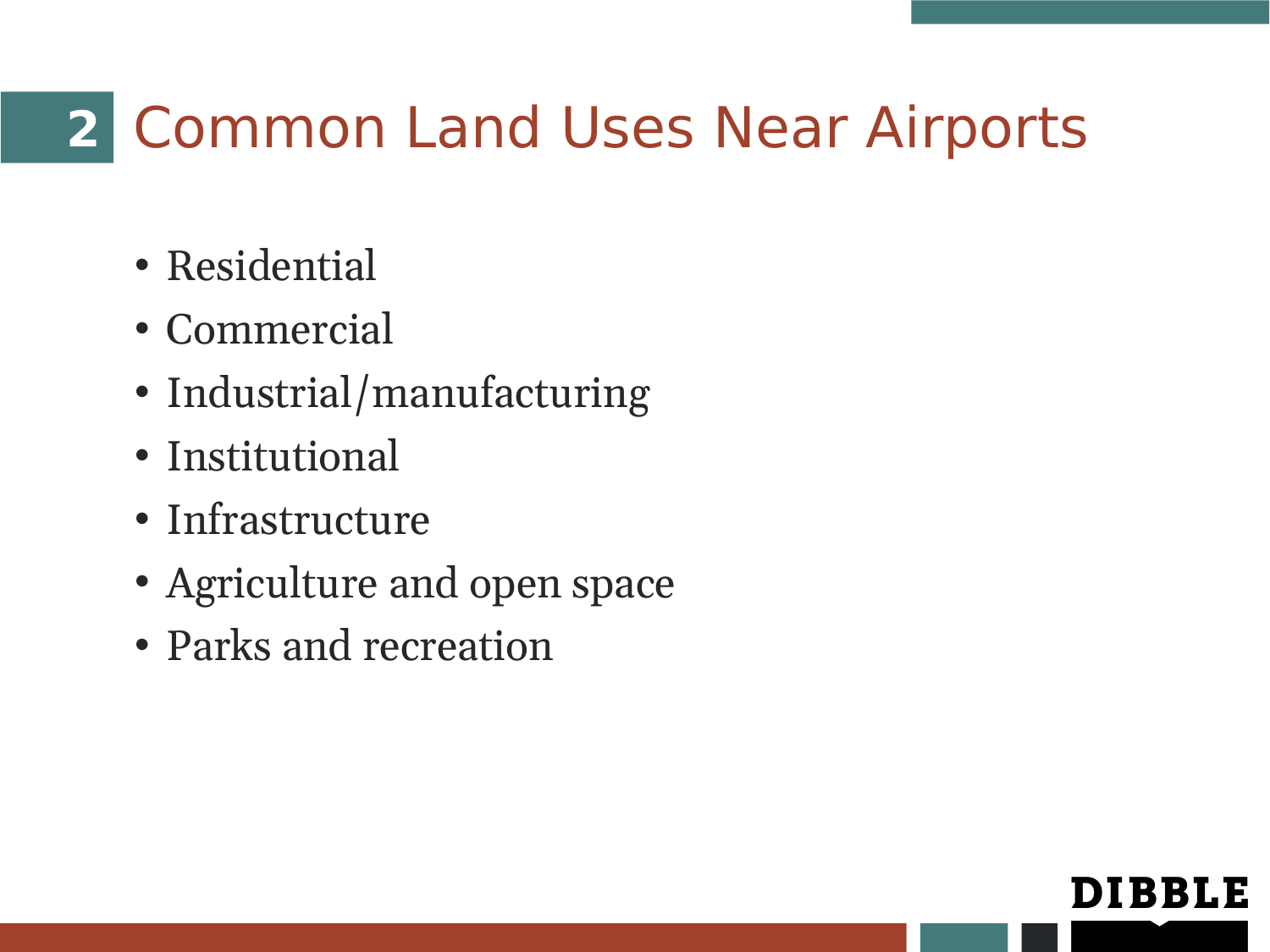

# Common Land Uses Near Airports
2
Residential
Commercial
Industrial/manufacturing
Institutional
Infrastructure
Agriculture and open space
Parks and recreation